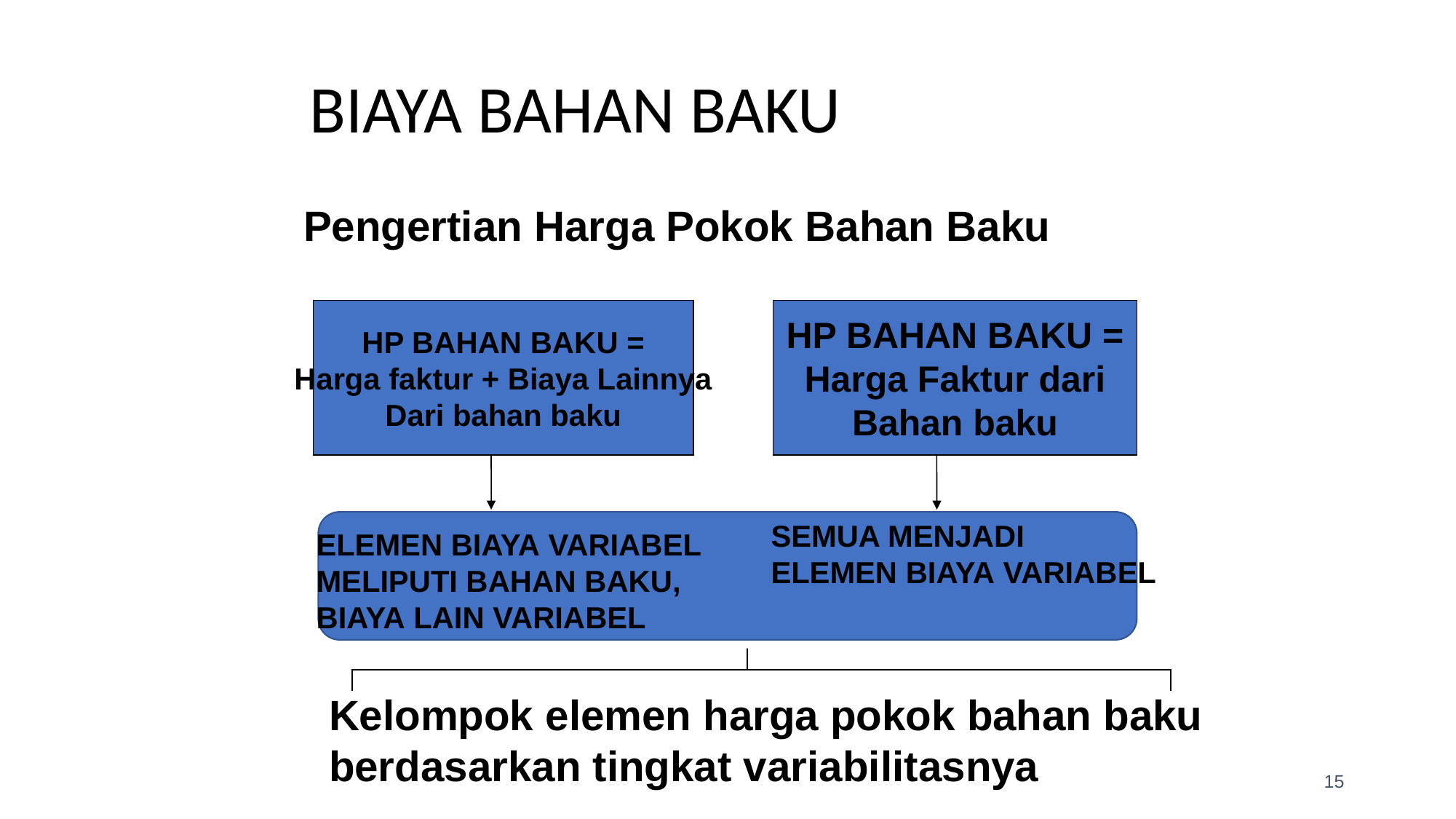

BIAYA BAHAN BAKU
Pengertian Harga Pokok Bahan Baku

HP BAHAN BAKU =
Harga faktur + Biaya Lainnya
Dari bahan baku
HP BAHAN BAKU =
Harga Faktur dari
Bahan baku

SEMUA MENJADI
ELEMEN BIAYA VARIABEL

ELEMEN BIAYA VARIABEL
MELIPUTI BAHAN BAKU,
BIAYA LAIN VARIABEL
Kelompok elemen harga pokok bahan baku berdasarkan tingkat variabilitasnya
15